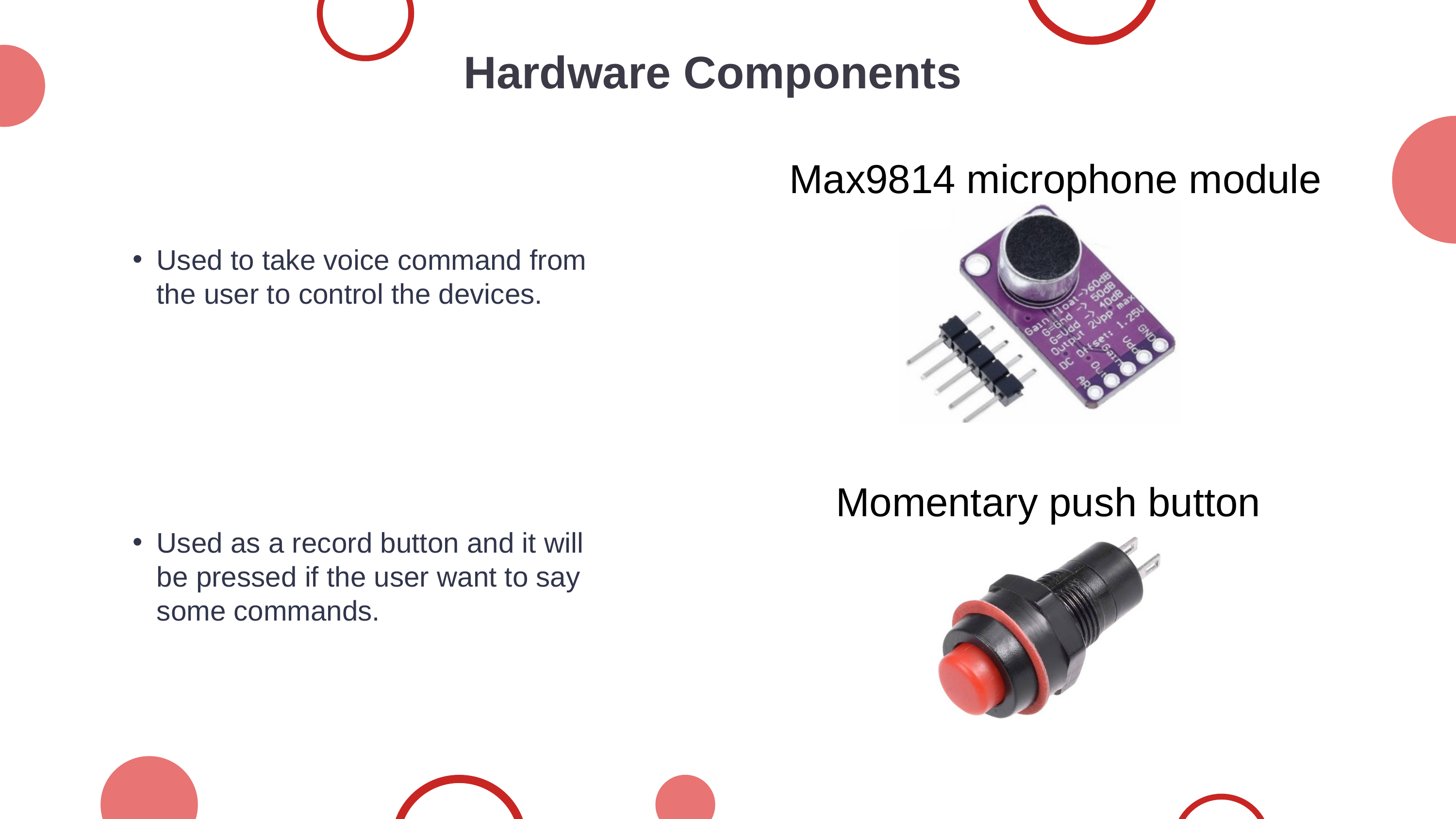

Hardware Components

 Max9814 microphone module

Used to take voice command from the user to control the devices.
Momentary push button
Used as a record button and it will be pressed if the user want to say some commands.